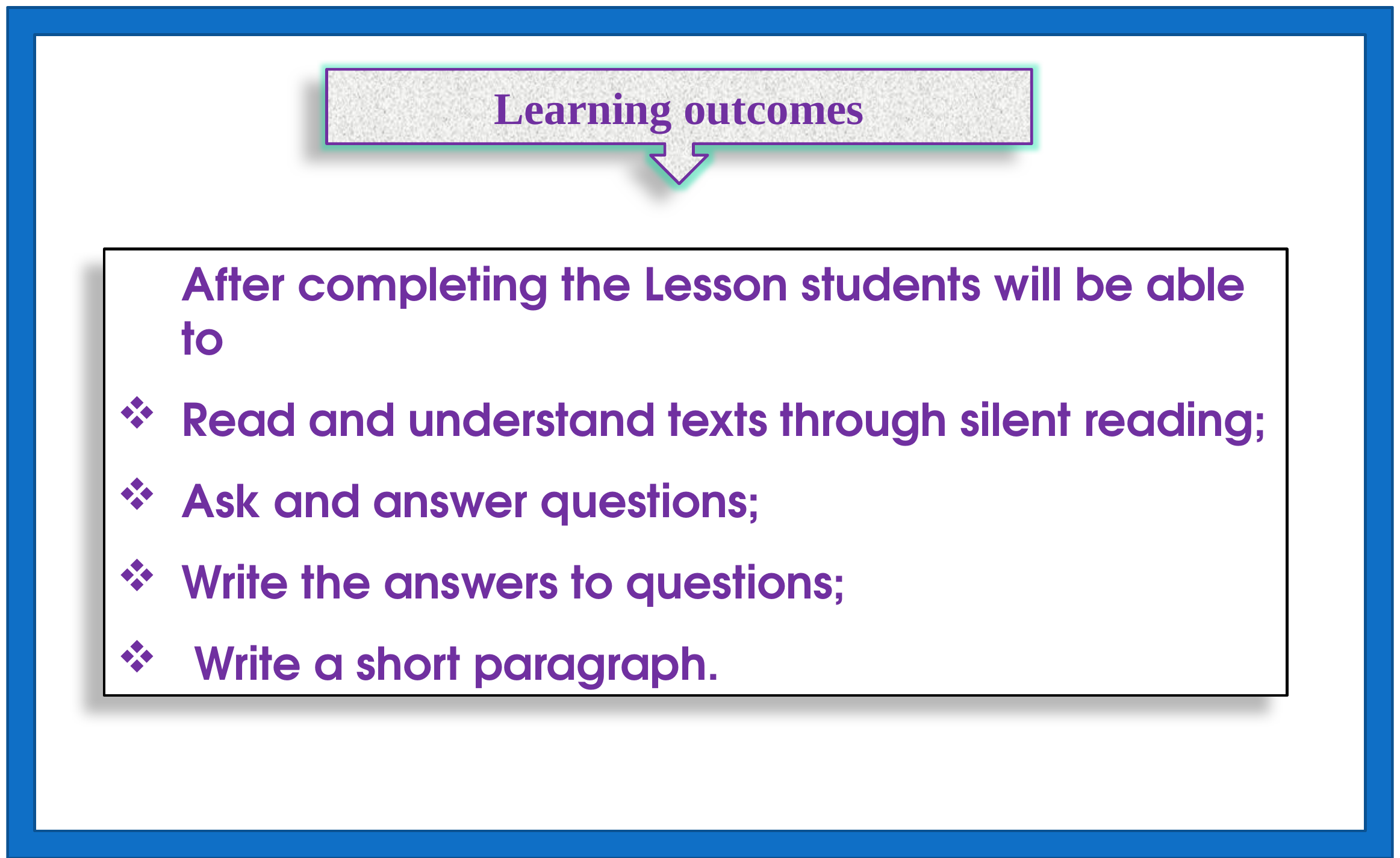

Learning outcomes
After completing the Lesson students will be able to
Read and understand texts through silent reading;
Ask and answer questions;
Write the answers to questions;
 Write a short paragraph.